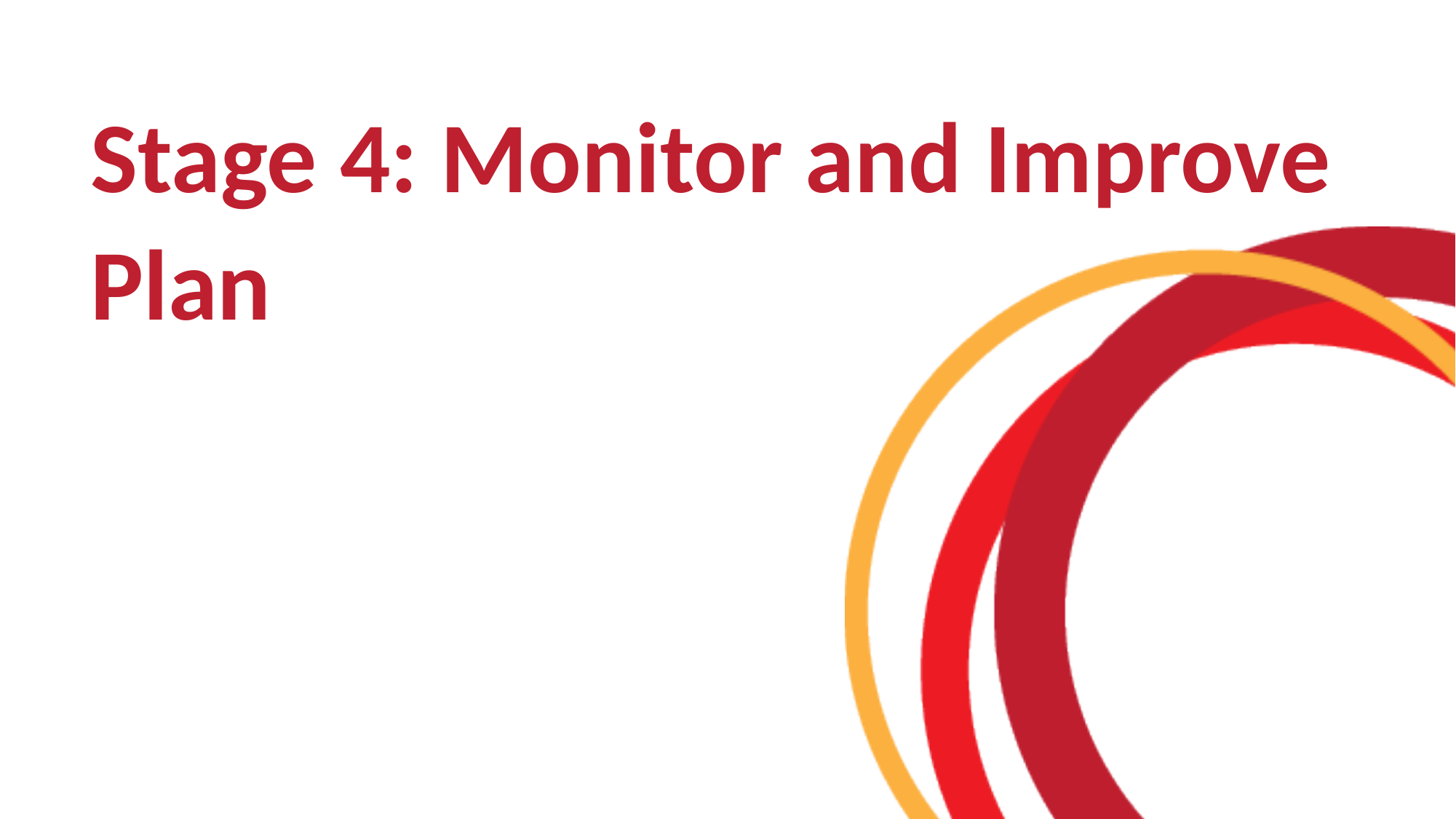

# Stage 4: Monitor and Improve Plan